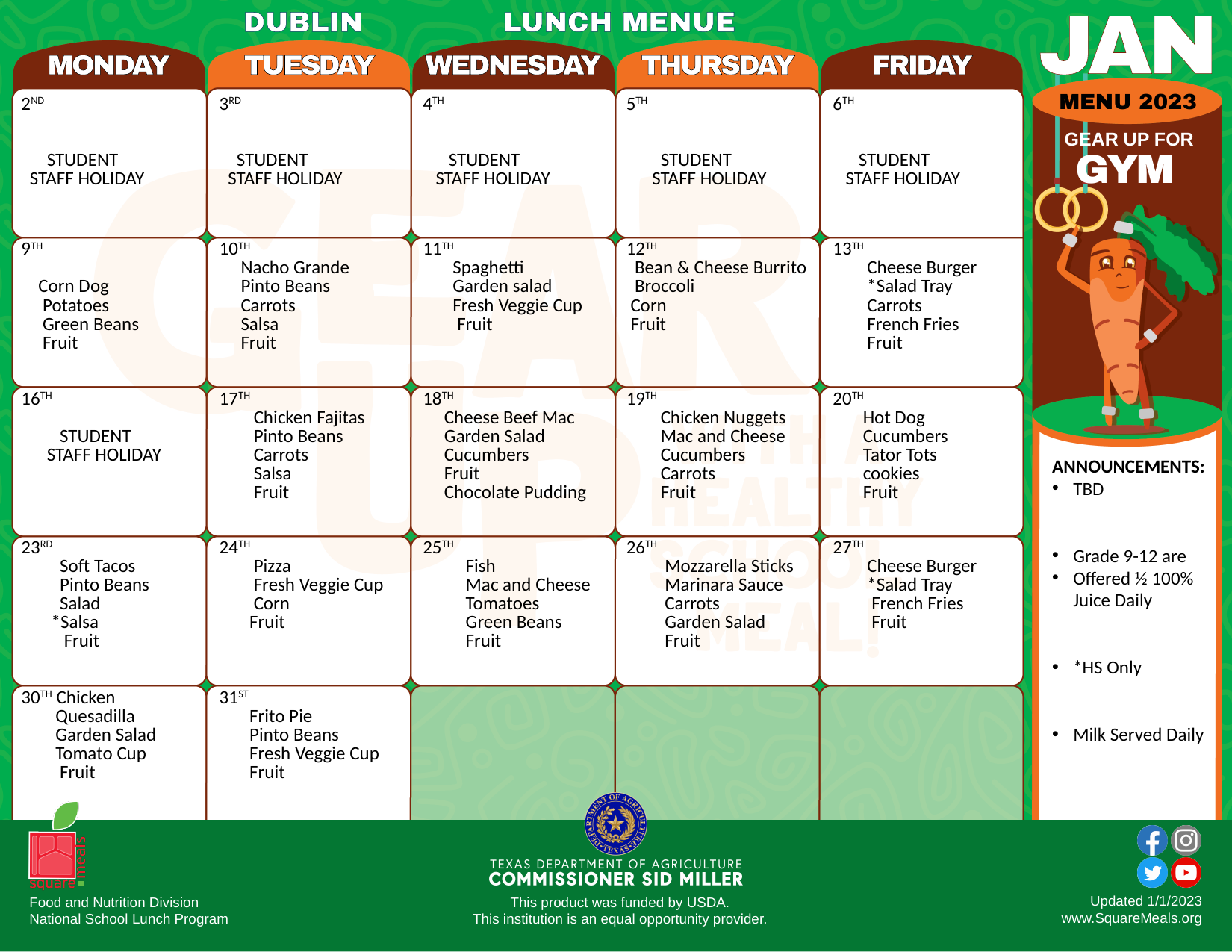

DUBLIN               LUNCH MENUE
| MONDAY | TUESDAY | WEDNESDAY | THURSDAY | FRIDAY |
| --- | --- | --- | --- | --- |
| 2ND STUDENT STAFF HOLIDAY | 3RD STUDENT STAFF HOLIDAY | 4TH STUDENT STAFF HOLIDAY | 5TH STUDENT STAFF HOLIDAY | 6TH STUDENT STAFF HOLIDAY |
| 9TH Corn Dog Potatoes Green Beans Fruit | 10TH Nacho Grande Pinto Beans Carrots Salsa Fruit | 11TH Spaghetti Garden salad Fresh Veggie Cup Fruit | 12TH Bean & Cheese Burrito Broccoli Corn Fruit | 13TH Cheese Burger \*Salad Tray Carrots French Fries Fruit |
| 16TH STUDENT STAFF HOLIDAY | 17TH Chicken Fajitas Pinto Beans Carrots Salsa Fruit | 18TH Cheese Beef Mac Garden Salad Cucumbers Fruit Chocolate Pudding | 19TH Chicken Nuggets Mac and Cheese Cucumbers Carrots Fruit | 20TH Hot Dog Cucumbers Tator Tots cookies Fruit |
| 23RD Soft Tacos Pinto Beans Salad \*Salsa Fruit | 24TH Pizza Fresh Veggie Cup Corn Fruit | 25TH Fish Mac and Cheese Tomatoes Green Beans Fruit | 26TH Mozzarella Sticks Marinara Sauce Carrots Garden Salad Fruit | 27TH Cheese Burger \*Salad Tray French Fries Fruit |
| 30TH Chicken Quesadilla Garden Salad Tomato Cup Fruit | 31ST Frito Pie Pinto Beans Fresh Veggie Cup Fruit |  |  |  |
JAN
MENU 2023
GEAR UP FOR
GYM
ANNOUNCEMENTS:
TBD

Grade 9-12 are
Offered ½ 100% Juice Daily

*HS Only

Milk Served Daily
Updated 1/1/2023
www.SquareMeals.org